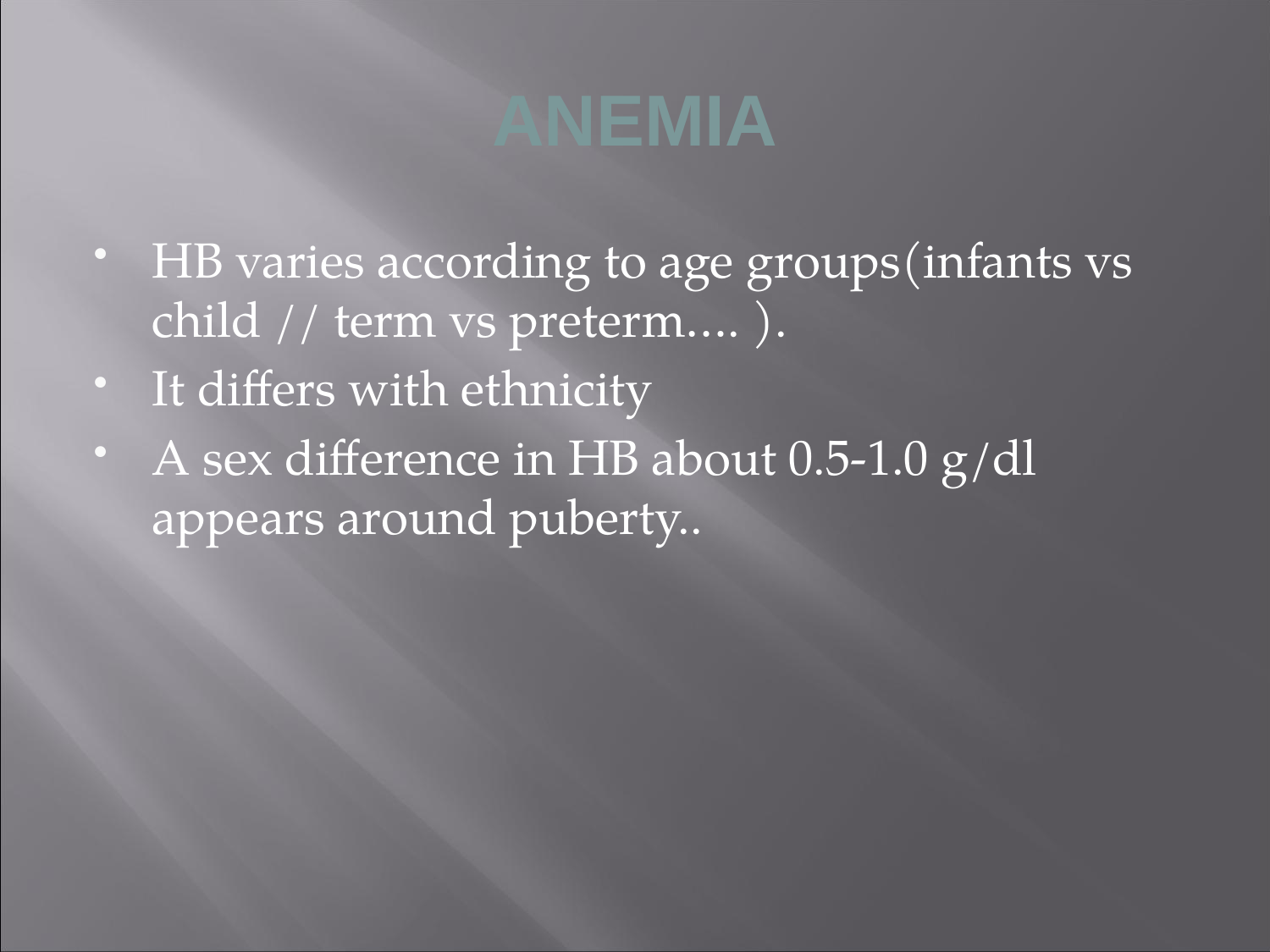

# ANEMIA
HB varies according to age groups(infants vs child // term vs preterm…. ).
It differs with ethnicity
A sex difference in HB about 0.5-1.0 g/dl appears around puberty..